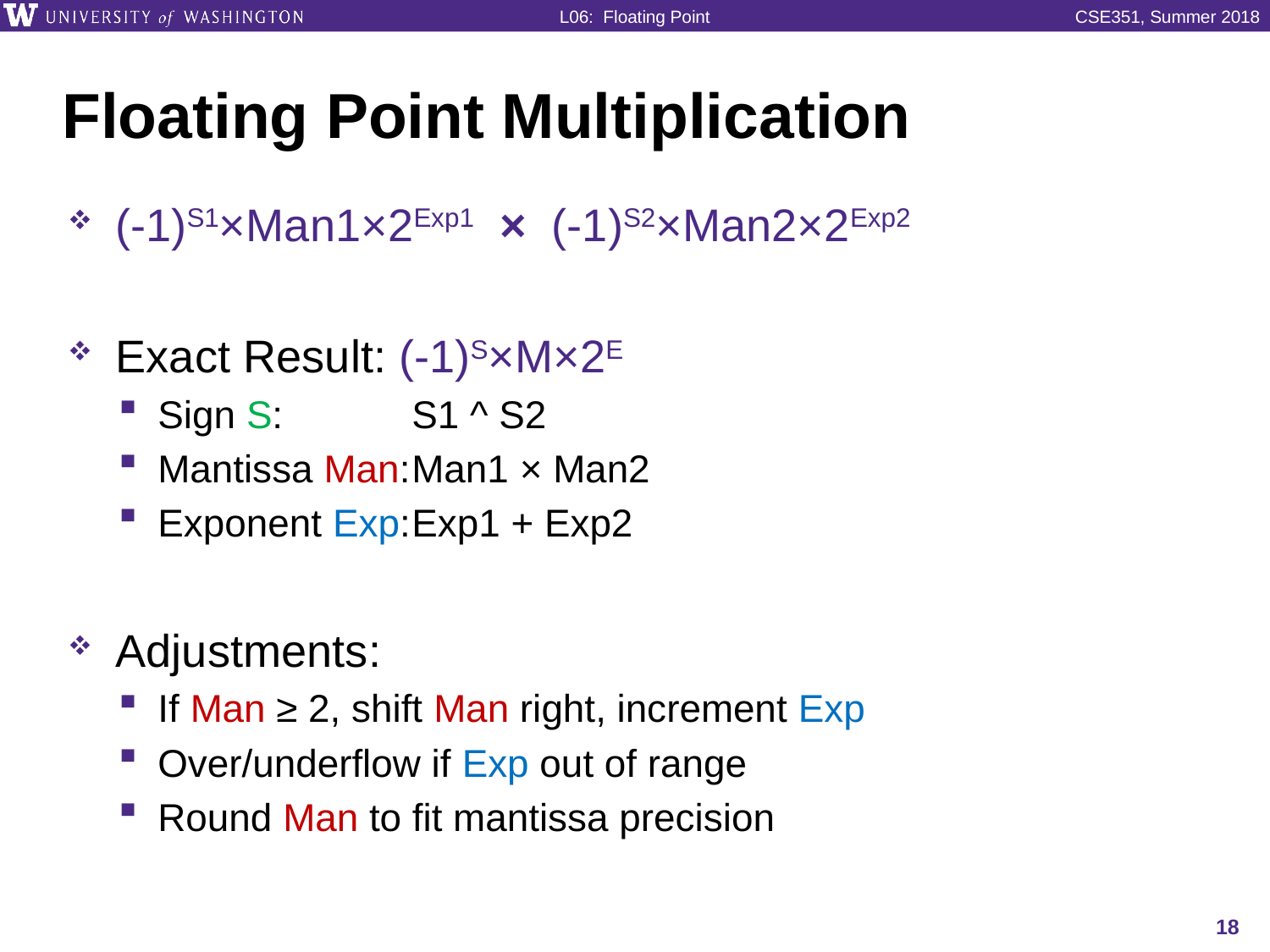

# Floating Point Multiplication
(-1)S1×Man1×2Exp1  ×  (-1)S2×Man2×2Exp2

Exact Result: (-1)S×M×2E
Sign S:		S1 ^ S2
Mantissa Man:	Man1 × Man2
Exponent Exp:	Exp1 + Exp2

Adjustments:
If Man ≥ 2, shift Man right, increment Exp
Over/underflow if Exp out of range
Round Man to fit mantissa precision

18